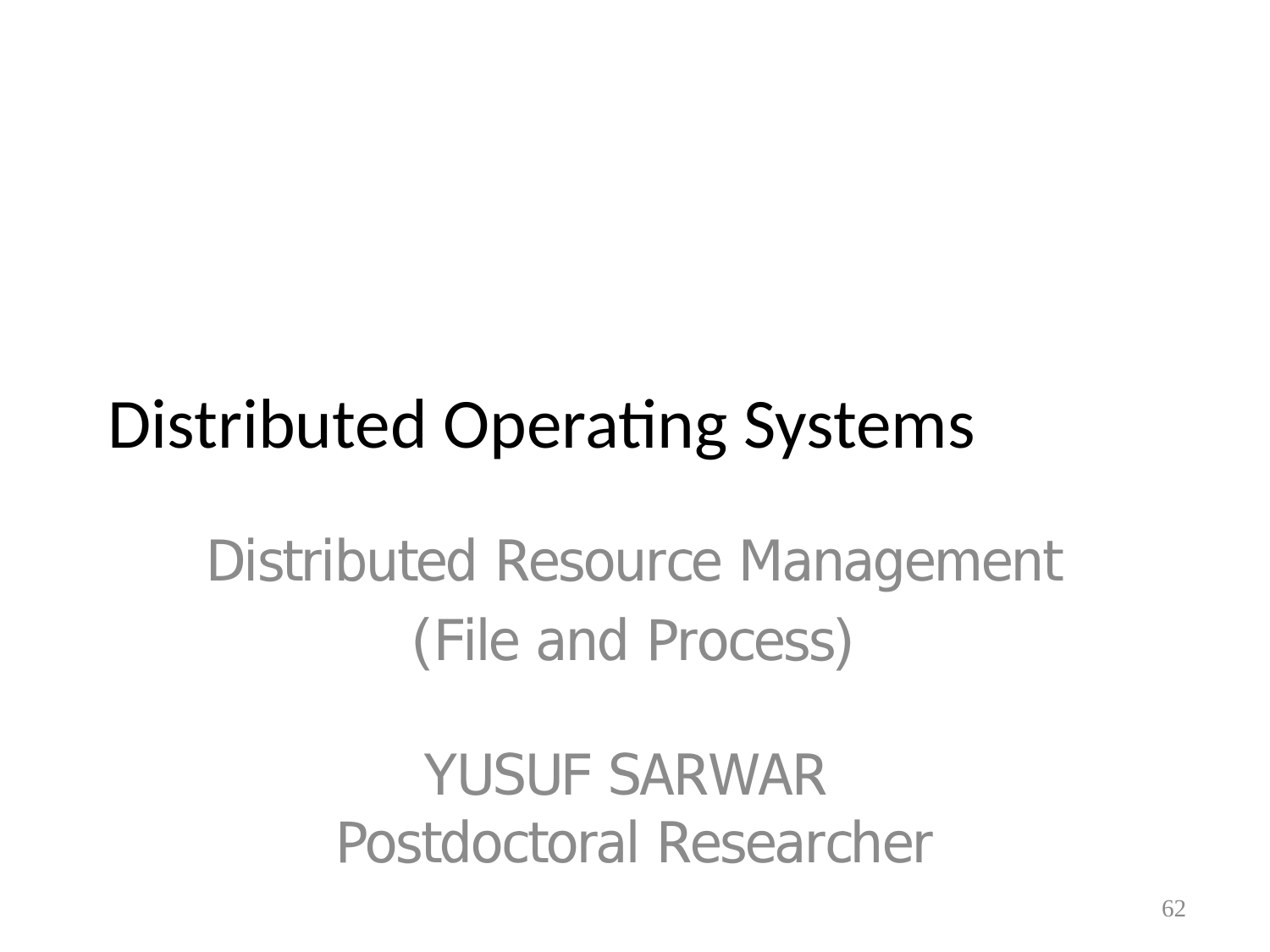

# Distributed Operating Systems
Distributed Resource Management
(File and Process)

YUSUF SARWAR
Postdoctoral Researcher
62